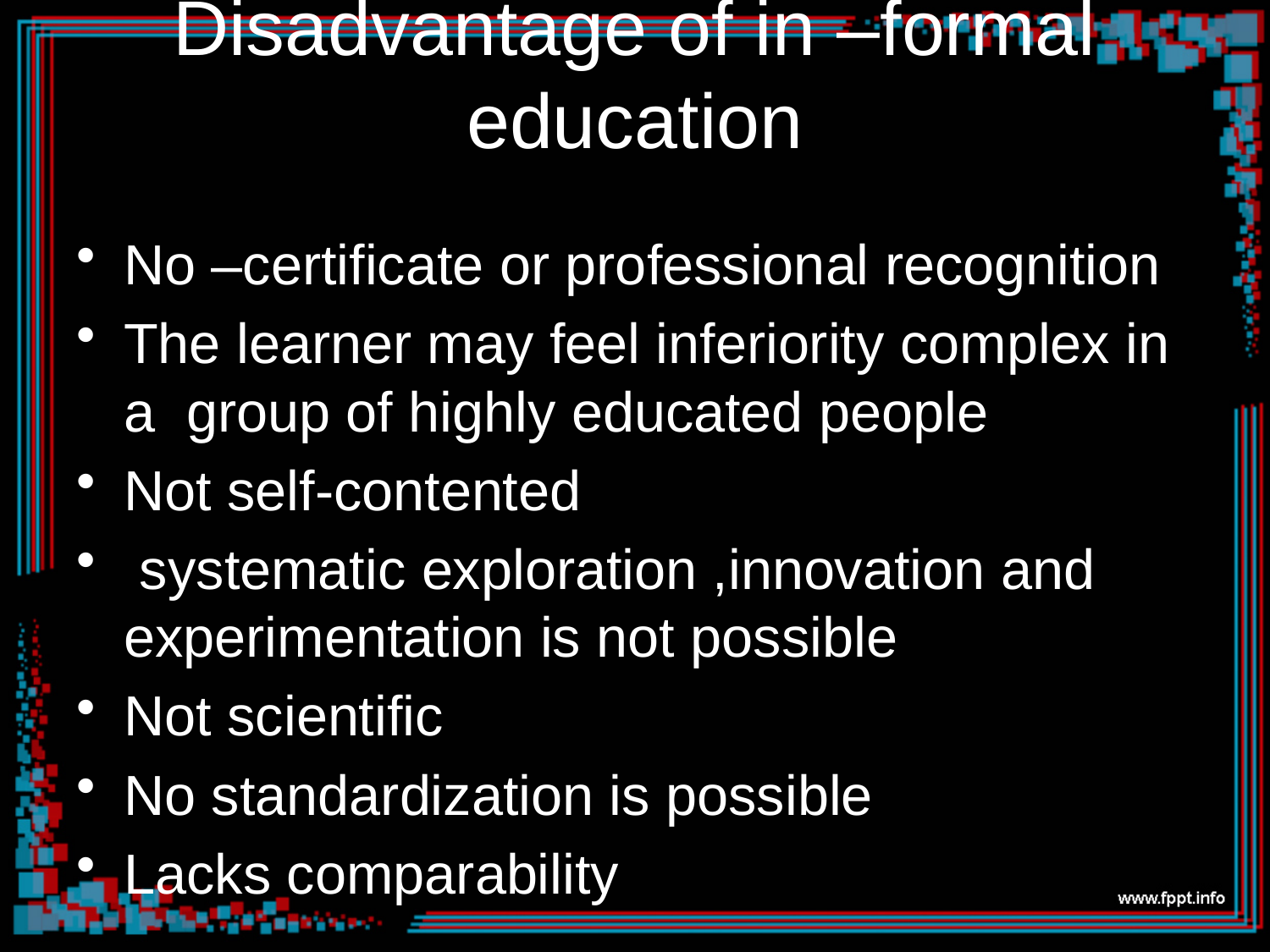

# Disadvantage of in –formal education
No –certificate or professional recognition
The learner may feel inferiority complex in a  group of highly educated people
Not self-contented
 systematic exploration ,innovation and  experimentation is not possible
Not scientific
No standardization is possible
Lacks comparability